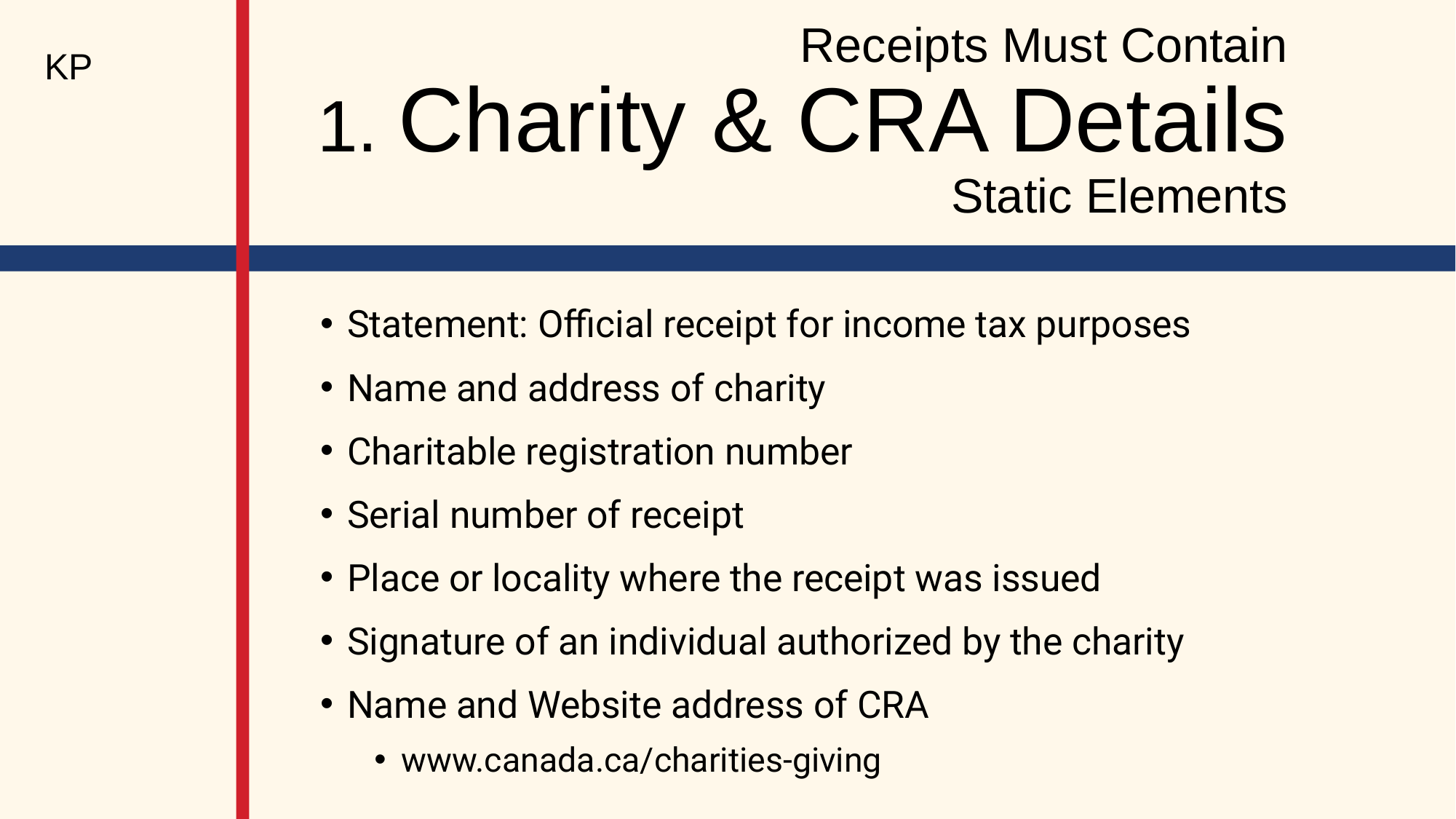

KP
# Receipts Must Contain 1. Charity & CRA Details Static Elements
Statement: Official receipt for income tax purposes
Name and address of charity
Charitable registration number
Serial number of receipt
Place or locality where the receipt was issued
Signature of an individual authorized by the charity
Name and Website address of CRA
www.canada.ca/charities-giving